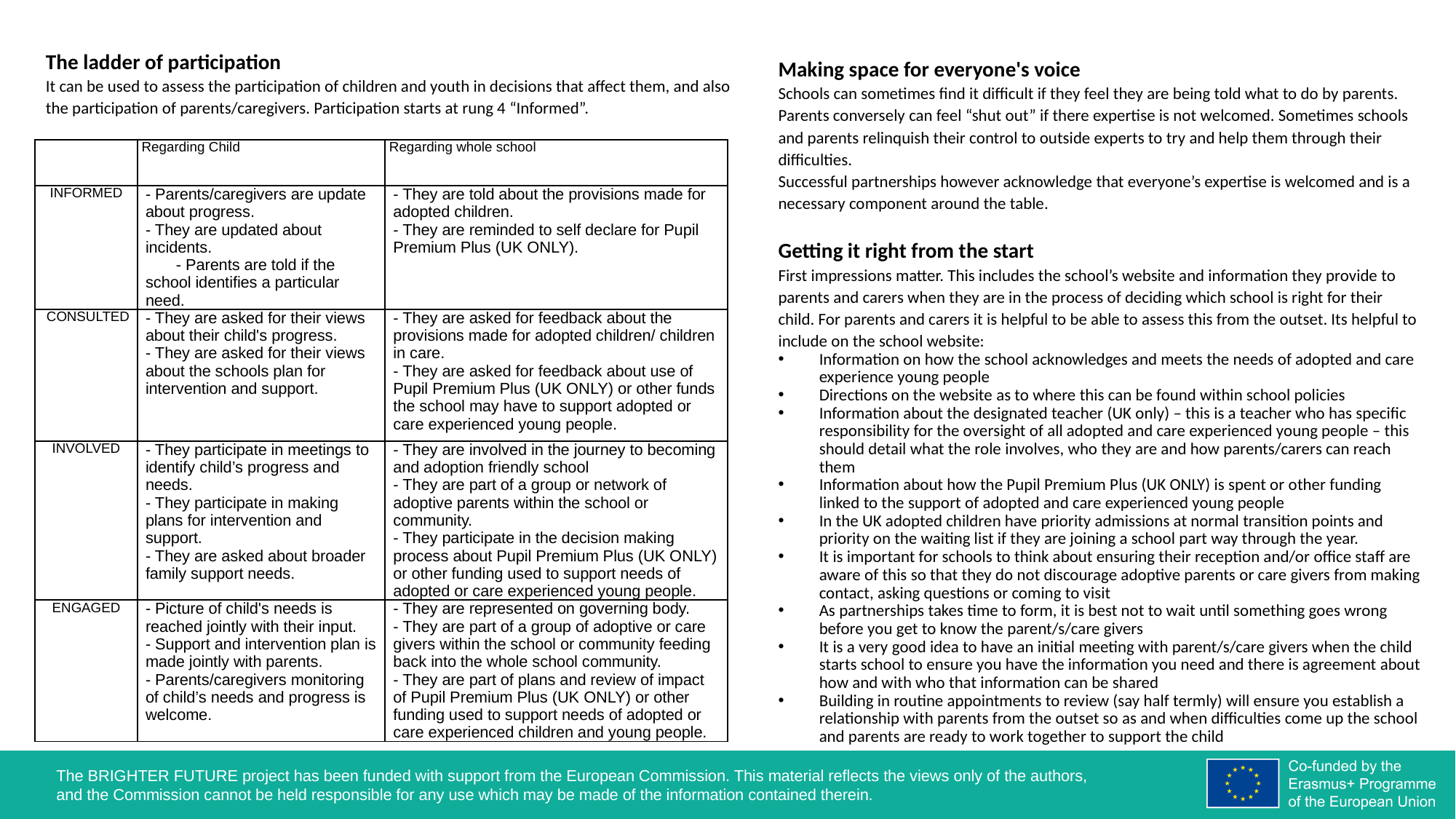

The ladder of participation
It can be used to assess the participation of children and youth in decisions that affect them, and also the participation of parents/caregivers. Participation starts at rung 4 “Informed”.
Making space for everyone's voice
Schools can sometimes find it difficult if they feel they are being told what to do by parents. Parents conversely can feel “shut out” if there expertise is not welcomed. Sometimes schools and parents relinquish their control to outside experts to try and help them through their difficulties.
Successful partnerships however acknowledge that everyone’s expertise is welcomed and is a necessary component around the table.

Getting it right from the start
First impressions matter. This includes the school’s website and information they provide to parents and carers when they are in the process of deciding which school is right for their child. For parents and carers it is helpful to be able to assess this from the outset. Its helpful to include on the school website:
Information on how the school acknowledges and meets the needs of adopted and care experience young people
Directions on the website as to where this can be found within school policies
Information about the designated teacher (UK only) – this is a teacher who has specific responsibility for the oversight of all adopted and care experienced young people – this should detail what the role involves, who they are and how parents/carers can reach them
Information about how the Pupil Premium Plus (UK ONLY) is spent or other funding linked to the support of adopted and care experienced young people
In the UK adopted children have priority admissions at normal transition points and priority on the waiting list if they are joining a school part way through the year.
It is important for schools to think about ensuring their reception and/or office staff are aware of this so that they do not discourage adoptive parents or care givers from making contact, asking questions or coming to visit
As partnerships takes time to form, it is best not to wait until something goes wrong before you get to know the parent/s/care givers
It is a very good idea to have an initial meeting with parent/s/care givers when the child starts school to ensure you have the information you need and there is agreement about how and with who that information can be shared
Building in routine appointments to review (say half termly) will ensure you establish a relationship with parents from the outset so as and when difficulties come up the school and parents are ready to work together to support the child

|  | Regarding Child | Regarding whole school |
| --- | --- | --- |
| INFORMED | - Parents/caregivers are update about progress. - They are updated about incidents. - Parents are told if the school identifies a particular need. | - They are told about the provisions made for adopted children. - They are reminded to self declare for Pupil Premium Plus (UK ONLY). |
| CONSULTED | - They are asked for their views about their child's progress. - They are asked for their views about the schools plan for intervention and support. | - They are asked for feedback about the provisions made for adopted children/ children in care. - They are asked for feedback about use of Pupil Premium Plus (UK ONLY) or other funds the school may have to support adopted or care experienced young people. |
| INVOLVED | - They participate in meetings to identify child’s progress and needs. - They participate in making plans for intervention and support. - They are asked about broader family support needs. | - They are involved in the journey to becoming and adoption friendly school - They are part of a group or network of adoptive parents within the school or community. - They participate in the decision making process about Pupil Premium Plus (UK ONLY) or other funding used to support needs of adopted or care experienced young people. |
| ENGAGED | - Picture of child's needs is reached jointly with their input. - Support and intervention plan is made jointly with parents. - Parents/caregivers monitoring of child’s needs and progress is welcome. | - They are represented on governing body. - They are part of a group of adoptive or care givers within the school or community feeding back into the whole school community. - They are part of plans and review of impact of Pupil Premium Plus (UK ONLY) or other funding used to support needs of adopted or care experienced children and young people. |